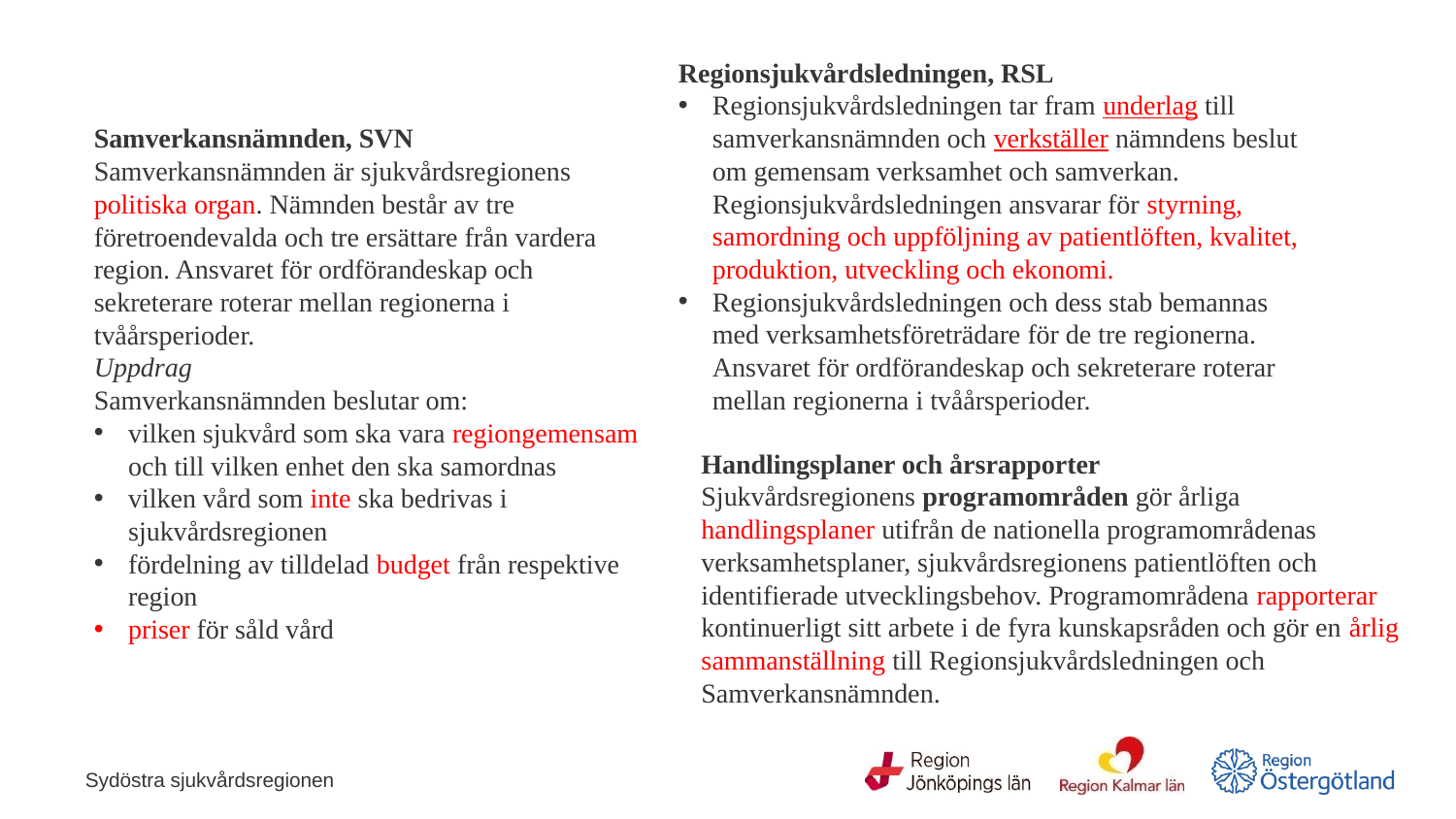

Regionsjukvårdsledningen, RSL
Regionsjukvårdsledningen tar fram underlag till samverkansnämnden och verkställer nämndens beslut om gemensam verksamhet och samverkan. Regionsjukvårdsledningen ansvarar för styrning, samordning och uppföljning av patientlöften, kvalitet, produktion, utveckling och ekonomi.
Regionsjukvårdsledningen och dess stab bemannas med verksamhetsföreträdare för de tre regionerna. Ansvaret för ordförandeskap och sekreterare roterar mellan regionerna i tvåårsperioder.
Samverkansnämnden, SVN
Samverkansnämnden är sjukvårdsregionens politiska organ. Nämnden består av tre företroendevalda och tre ersättare från vardera region. Ansvaret för ordförandeskap och sekreterare roterar mellan regionerna i tvåårsperioder.
Uppdrag
Samverkansnämnden beslutar om:
vilken sjukvård som ska vara regiongemensam och till vilken enhet den ska samordnas
vilken vård som inte ska bedrivas i sjukvårdsregionen
fördelning av tilldelad budget från respektive region
priser för såld vård
Handlingsplaner och årsrapporter
Sjukvårdsregionens programområden gör årliga handlingsplaner utifrån de nationella programområdenas verksamhetsplaner, sjukvårdsregionens patientlöften och identifierade utvecklingsbehov. Programområdena rapporterar kontinuerligt sitt arbete i de fyra kunskapsråden och gör en årlig sammanställning till Regionsjukvårdsledningen och Samverkansnämnden.